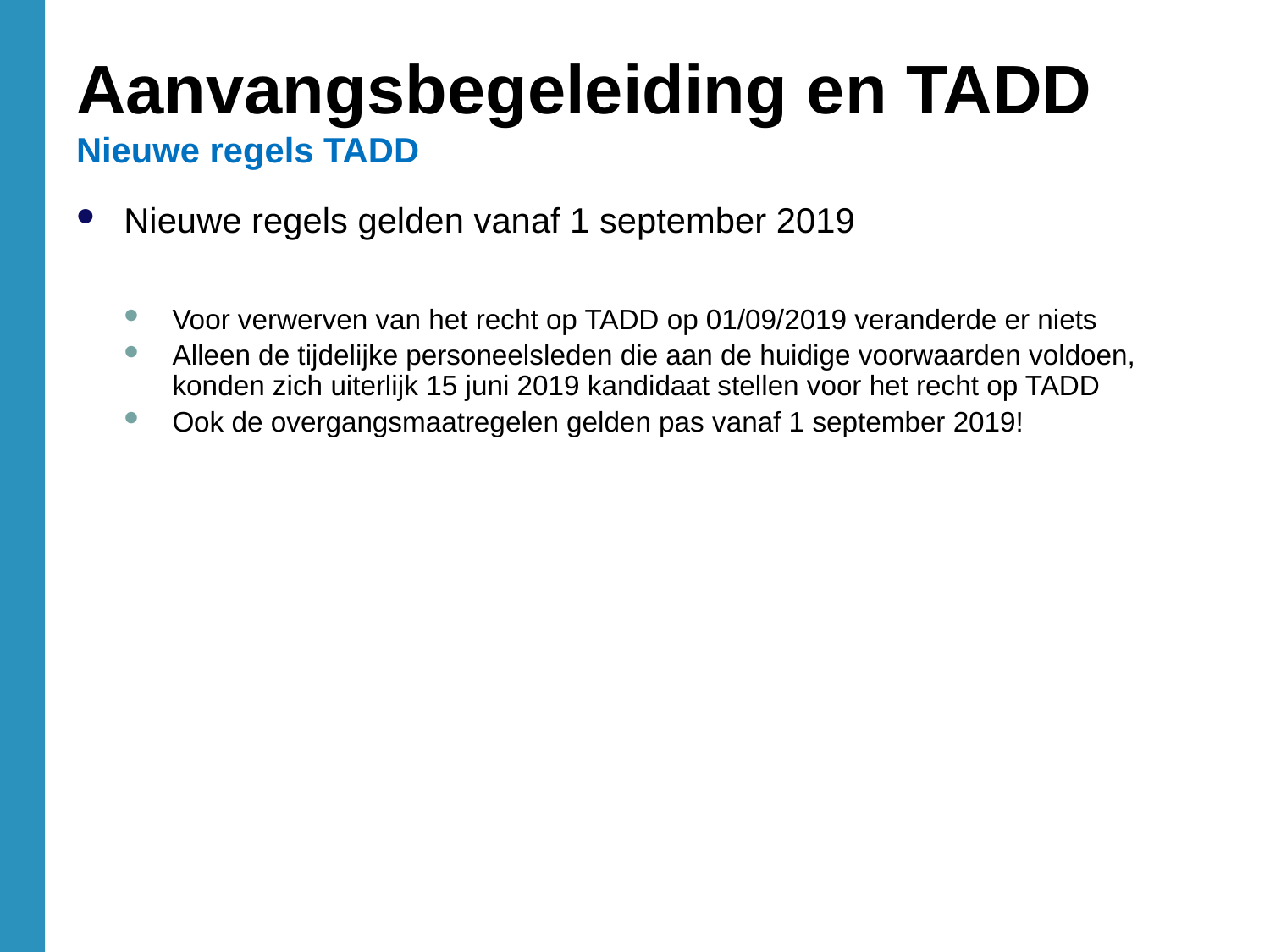

Aanvangsbegeleiding en TADD
Nieuwe regels TADD
Nieuwe regels gelden vanaf 1 september 2019

Voor verwerven van het recht op TADD op 01/09/2019 veranderde er niets
Alleen de tijdelijke personeelsleden die aan de huidige voorwaarden voldoen, konden zich uiterlijk 15 juni 2019 kandidaat stellen voor het recht op TADD
Ook de overgangsmaatregelen gelden pas vanaf 1 september 2019!